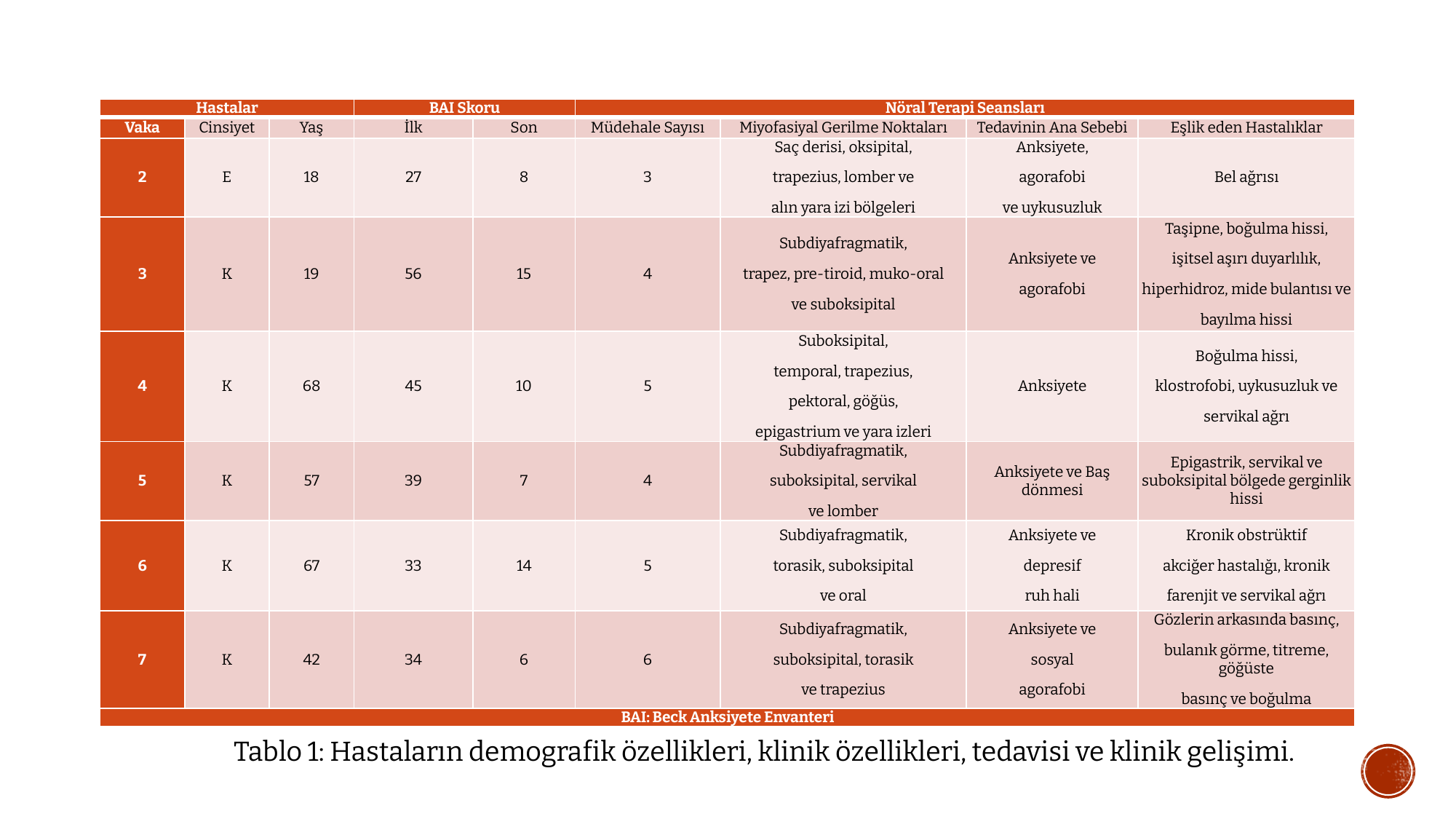

#
| Hastalar |  |  | BAI Skoru |  | Nöral Terapi Seansları |  |  |  |
| --- | --- | --- | --- | --- | --- | --- | --- | --- |
| Vaka | Cinsiyet | Yaş | İlk | Son | Müdehale Sayısı | Miyofasiyal Gerilme Noktaları | Tedavinin Ana Sebebi | Eşlik eden Hastalıklar |
| 2 | E | 18 | 27 | 8 | 3 | Saç derisi, oksipital, trapezius, lomber ve alın yara izi bölgeleri | Anksiyete, agorafobi ve uykusuzluk | Bel ağrısı |
| 3 | K | 19 | 56 | 15 | 4 | Subdiyafragmatik, trapez, pre-tiroid, muko-oral ve suboksipital | Anksiyete ve agorafobi | Taşipne, boğulma hissi, işitsel aşırı duyarlılık, hiperhidroz, mide bulantısı ve bayılma hissi |
| 4 | K | 68 | 45 | 10 | 5 | Suboksipital, temporal, trapezius, pektoral, göğüs, epigastrium ve yara izleri | Anksiyete | Boğulma hissi, klostrofobi, uykusuzluk ve servikal ağrı |
| 5 | K | 57 | 39 | 7 | 4 | Subdiyafragmatik, suboksipital, servikal ve lomber | Anksiyete ve Baş dönmesi | Epigastrik, servikal ve suboksipital bölgede gerginlik hissi |
| 6 | K | 67 | 33 | 14 | 5 | Subdiyafragmatik, torasik, suboksipital ve oral | Anksiyete ve depresif ruh hali | Kronik obstrüktif akciğer hastalığı, kronik farenjit ve servikal ağrı |
| 7 | K | 42 | 34 | 6 | 6 | Subdiyafragmatik, suboksipital, torasik ve trapezius | Anksiyete ve sosyal agorafobi | Gözlerin arkasında basınç, bulanık görme, titreme, göğüste basınç ve boğulma |
| BAI: Beck Anksiyete Envanteri |  |  |  |  |  |  |  |  |
Tablo 1: Hastaların demografik özellikleri, klinik özellikleri, tedavisi ve klinik gelişimi.